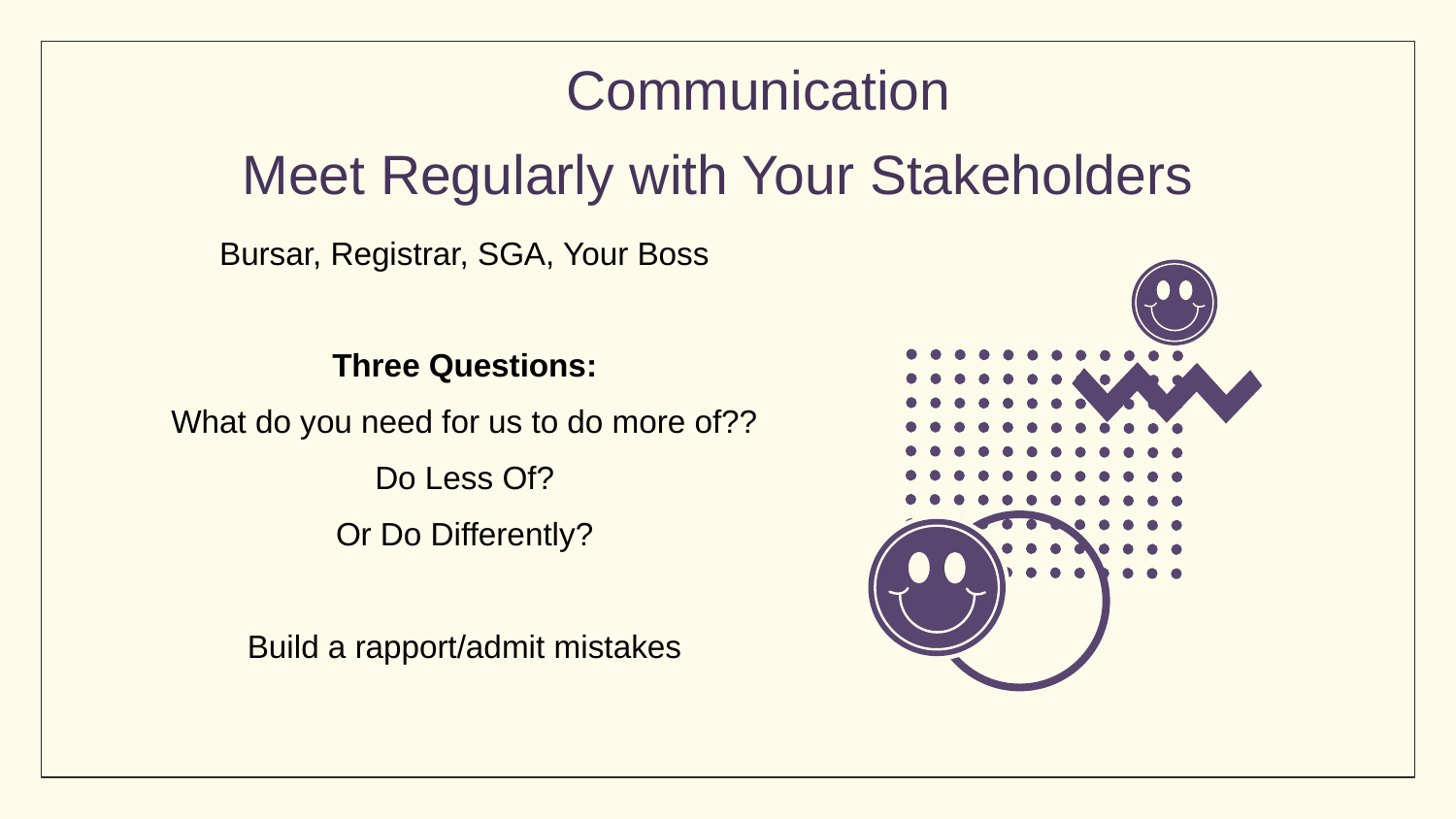

Communication
# Meet Regularly with Your Stakeholders
Bursar, Registrar, SGA, Your Boss

Three Questions:
What do you need for us to do more of??
Do Less Of?
Or Do Differently?

Build a rapport/admit mistakes